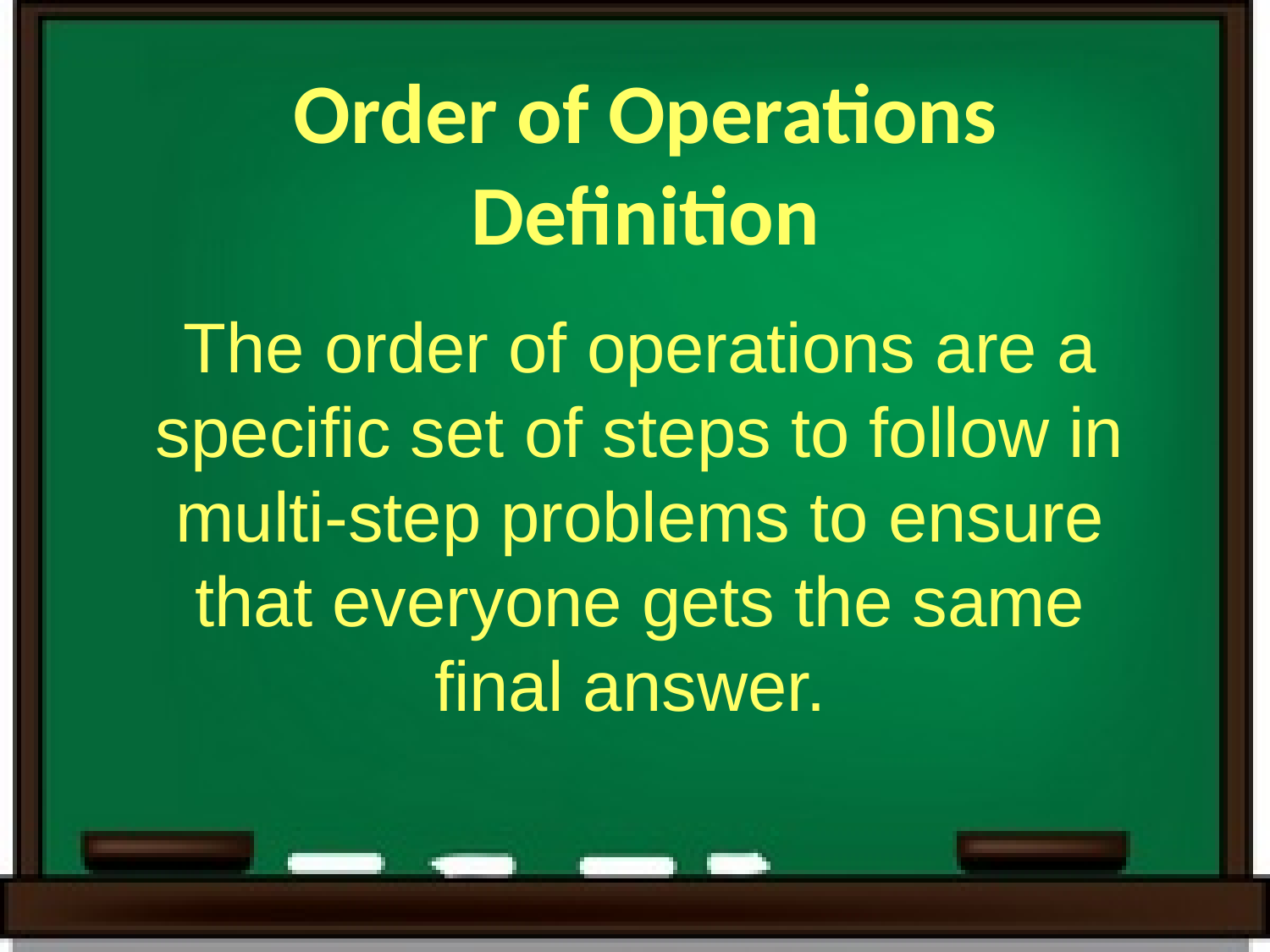

# Order of Operations Definition
The order of operations are a specific set of steps to follow in multi-step problems to ensure that everyone gets the same final answer.